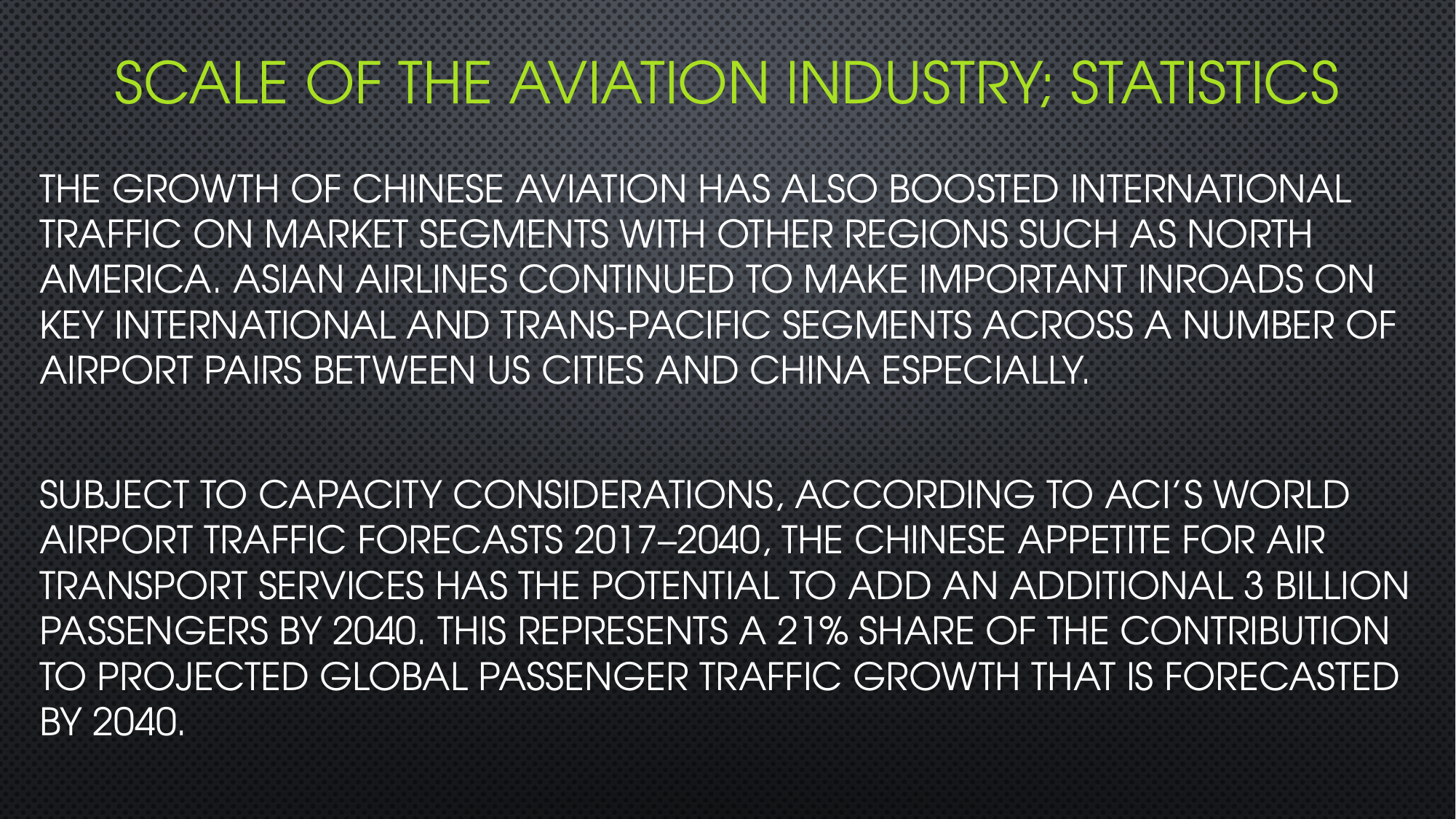

# Scale of the aviation Industry; statistics
The growth of Chinese aviation has also boosted international traffic on market segments with other regions such as North America. Asian airlines continued to make important inroads on key international and trans-Pacific segments across a number of airport pairs between US cities and China especially.

Subject to capacity considerations, according to ACI’s World Airport Traffic Forecasts 2017–2040, the Chinese appetite for air transport services has the potential to add an additional 3 billion passengers by 2040. This represents a 21% share of the contribution to projected global passenger traffic growth that is forecasted by 2040.